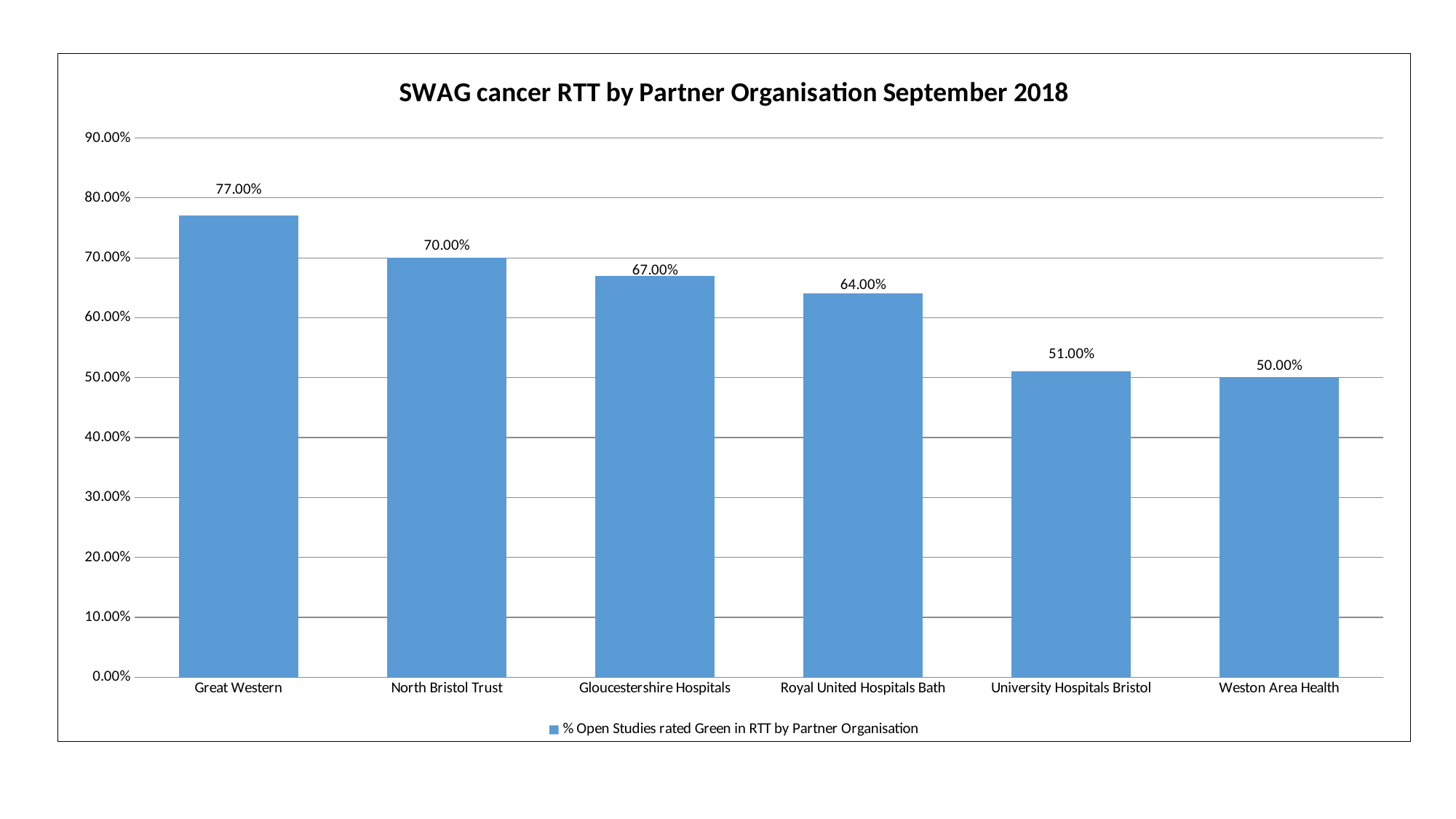

### Chart: SWAG cancer RTT by Partner Organisation September 2018

| Category | % Open Studies rated Green in RTT by Partner Organisation |
|---|---|
| Great Western | 0.77 |
| North Bristol Trust | 0.7 |
| Gloucestershire Hospitals | 0.67 |
| Royal United Hospitals Bath | 0.64 |
| University Hospitals Bristol | 0.51 |
| Weston Area Health | 0.5 |